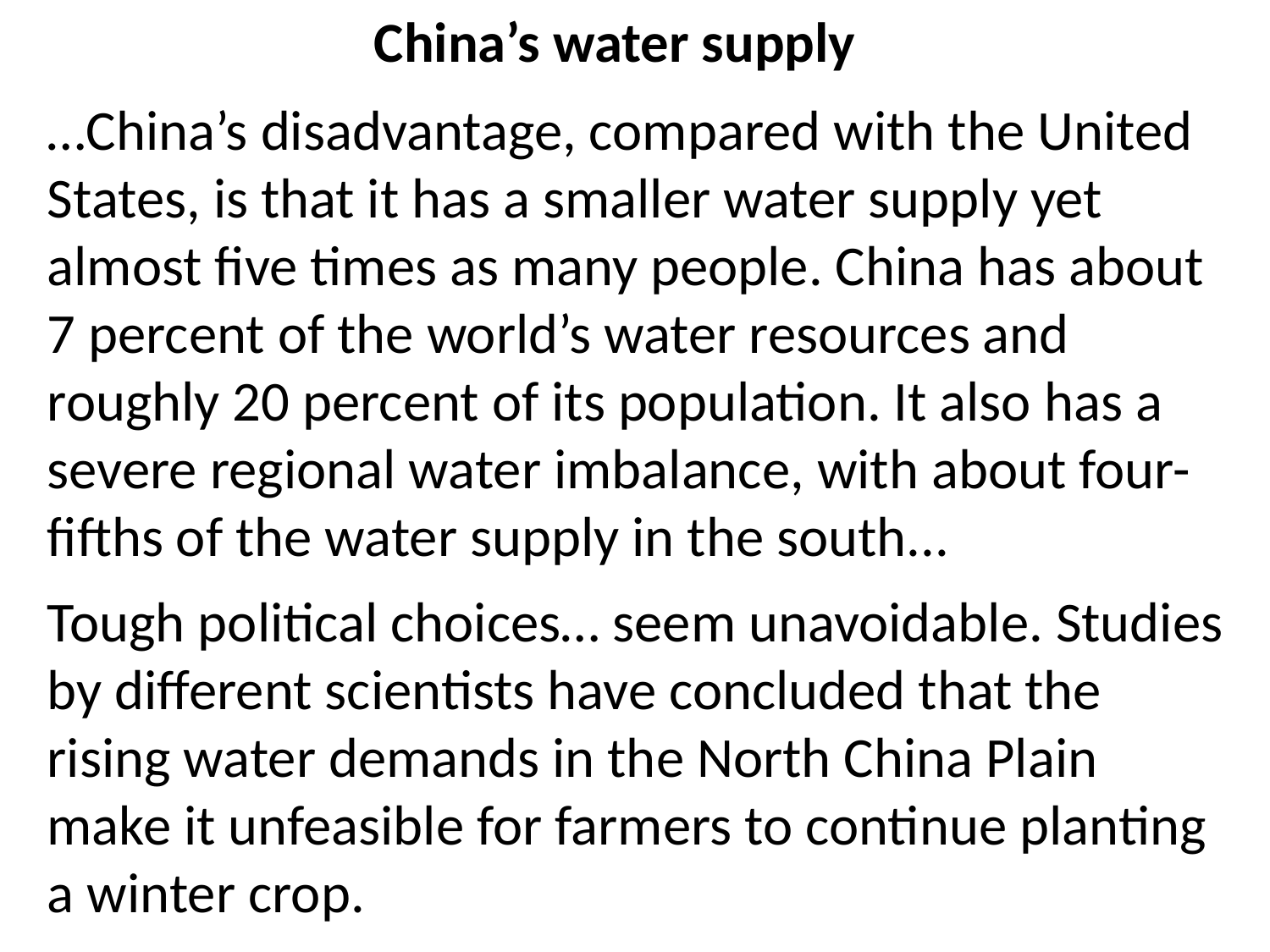

China’s water supply
…China’s disadvantage, compared with the United States, is that it has a smaller water supply yet almost five times as many people. China has about 7 percent of the world’s water resources and roughly 20 percent of its population. It also has a severe regional water imbalance, with about four-fifths of the water supply in the south...
Tough political choices… seem unavoidable. Studies by different scientists have concluded that the rising water demands in the North China Plain make it unfeasible for farmers to continue planting a winter crop.